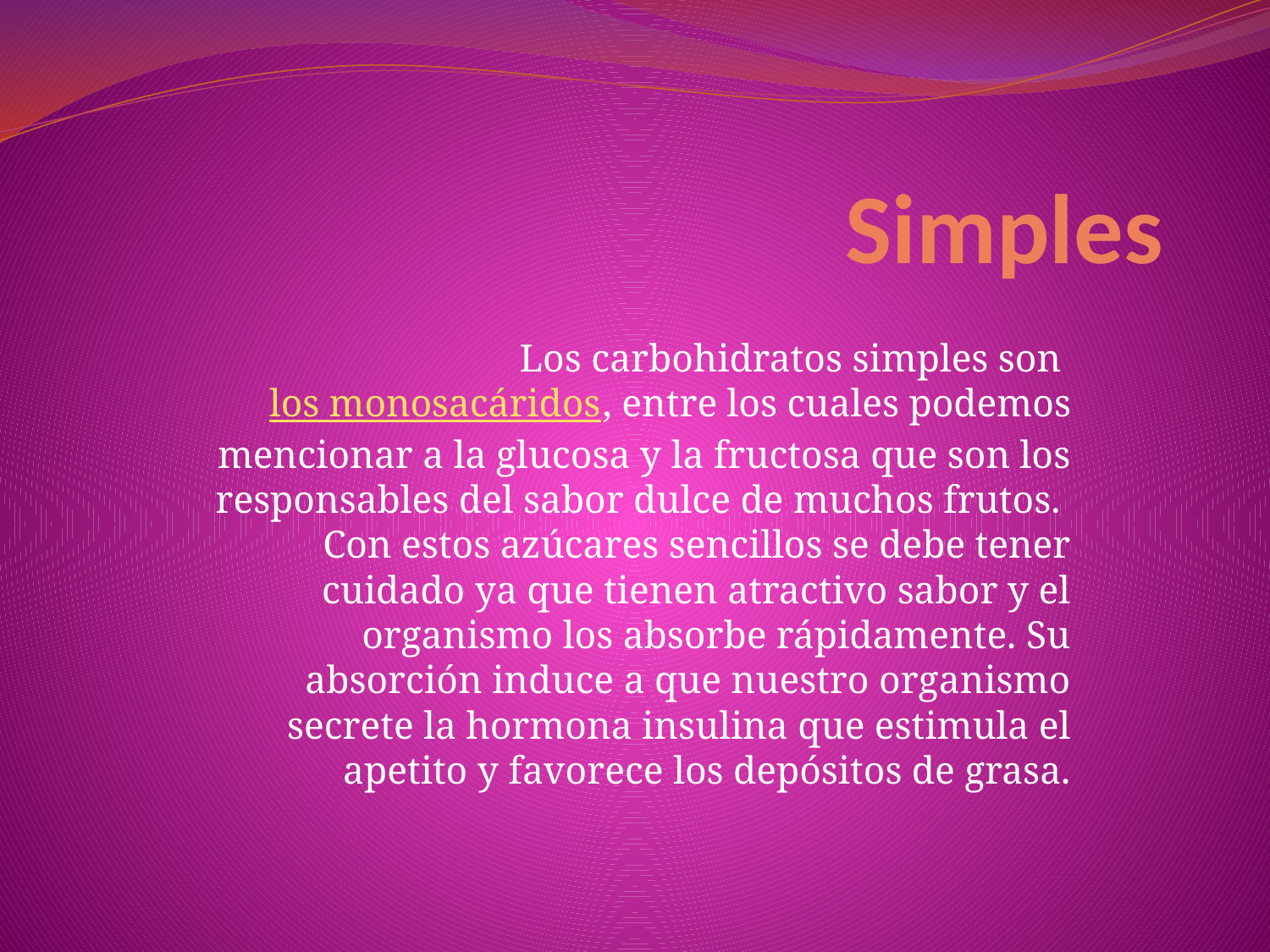

# Simples
Los carbohidratos simples son los monosacáridos, entre los cuales podemos mencionar a la glucosa y la fructosa que son los responsables del sabor dulce de muchos frutos.
Con estos azúcares sencillos se debe tener cuidado ya que tienen atractivo sabor y el organismo los absorbe rápidamente. Su absorción induce a que nuestro organismo secrete la hormona insulina que estimula el apetito y favorece los depósitos de grasa.